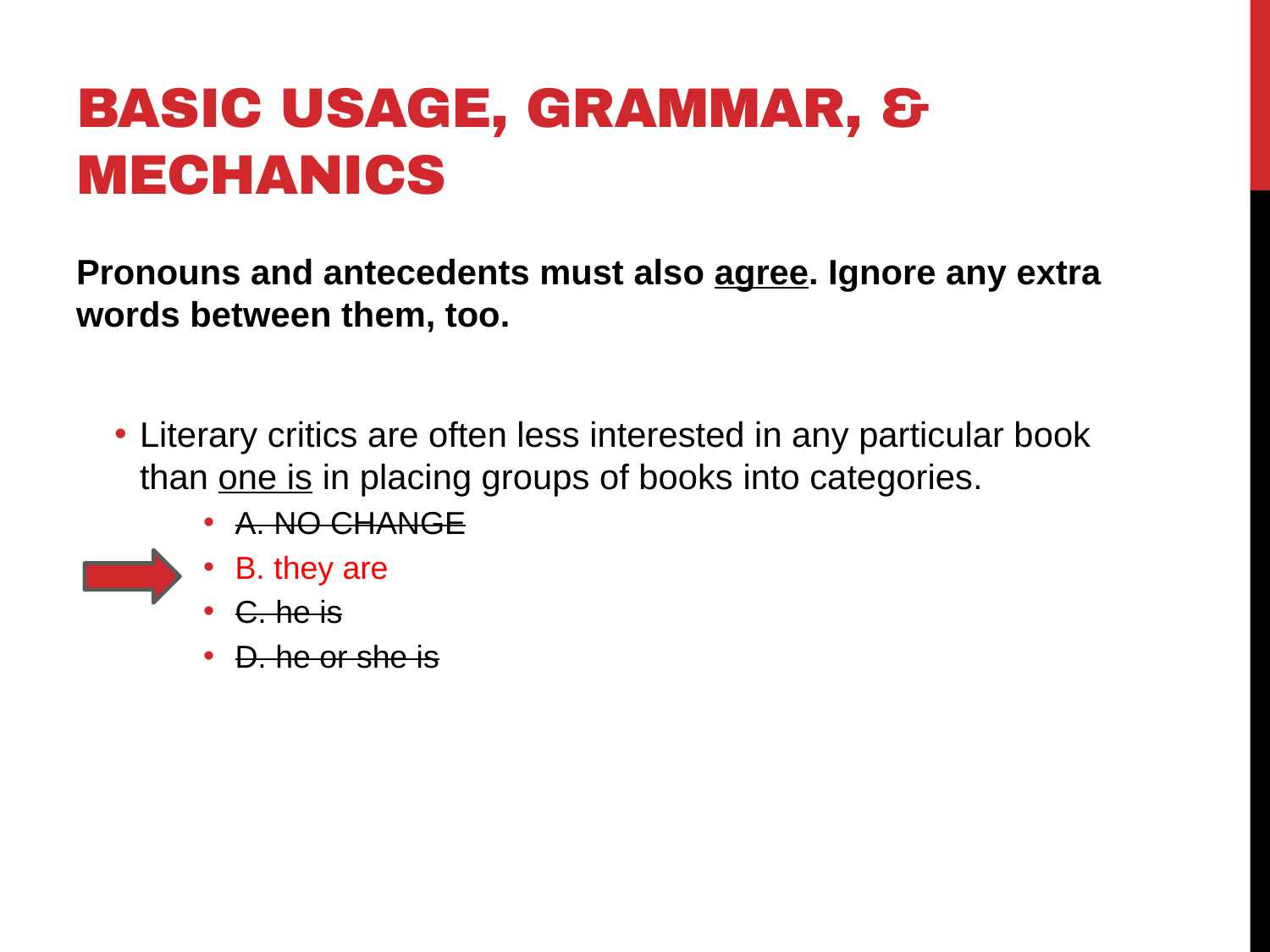

# Basic usage, grammar, & mechanics
Pronouns and antecedents must also agree. Ignore any extra words between them, too.

Literary critics are often less interested in any particular book than one is in placing groups of books into categories.
A. NO CHANGE
B. they are
C. he is
D. he or she is